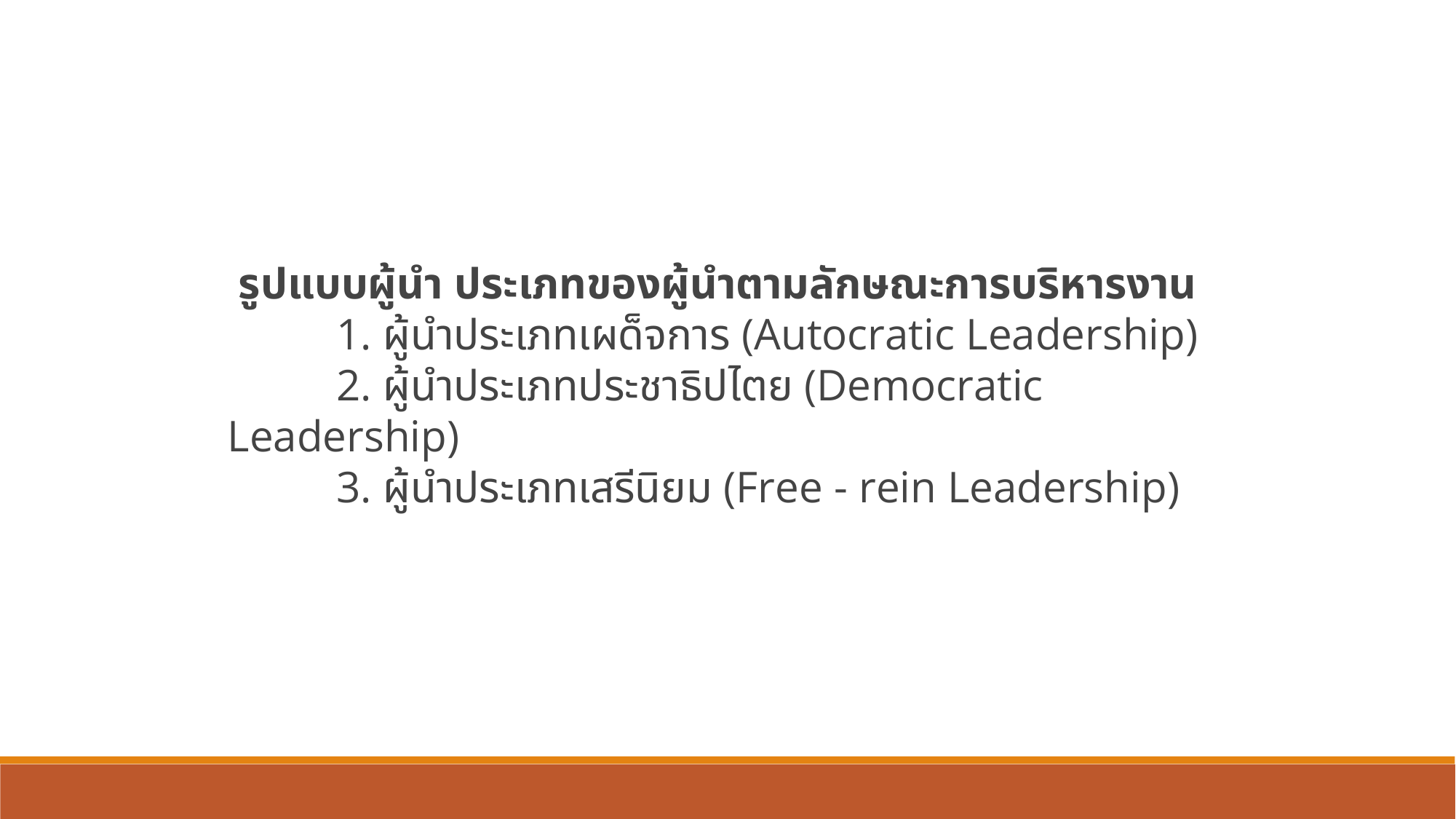

รูปแบบผู้นำ ประเภทของผู้นำตามลักษณะการบริหารงาน
	1. ผู้นำประเภทเผด็จการ (Autocratic Leadership)
	2. ผู้นำประเภทประชาธิปไตย (Democratic Leadership)
	3. ผู้นำประเภทเสรีนิยม (Free - rein Leadership)